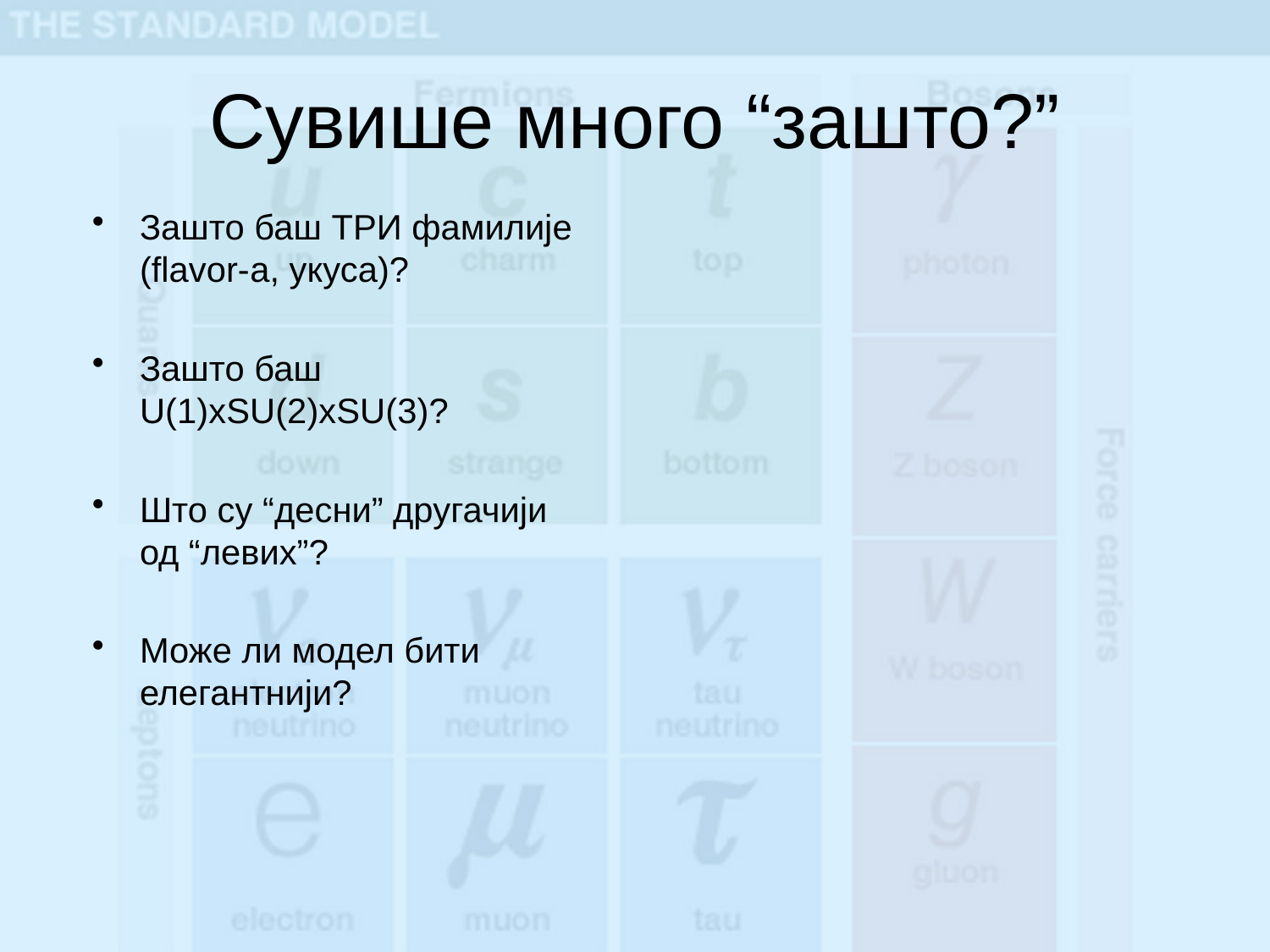

# Сувише много “зашто?”
Зашто баш ТРИ фамилије (flavor-а, укуса)?

Зашто баш U(1)xSU(2)xSU(3)?

Што су “десни” другачији од “левих”?

Може ли модел бити елегантнији?